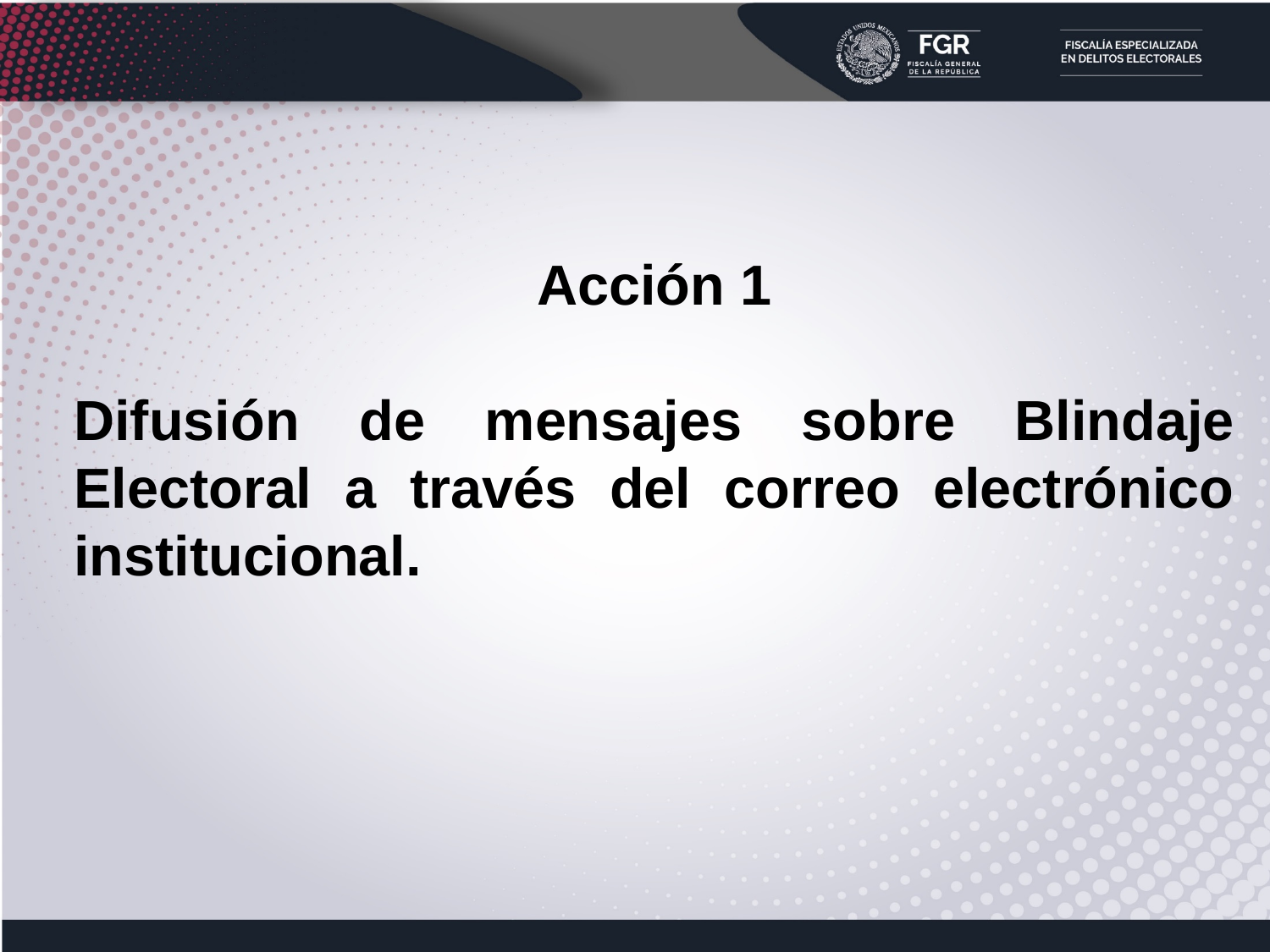

Acción 1

Difusión de mensajes sobre Blindaje Electoral a través del correo electrónico institucional.